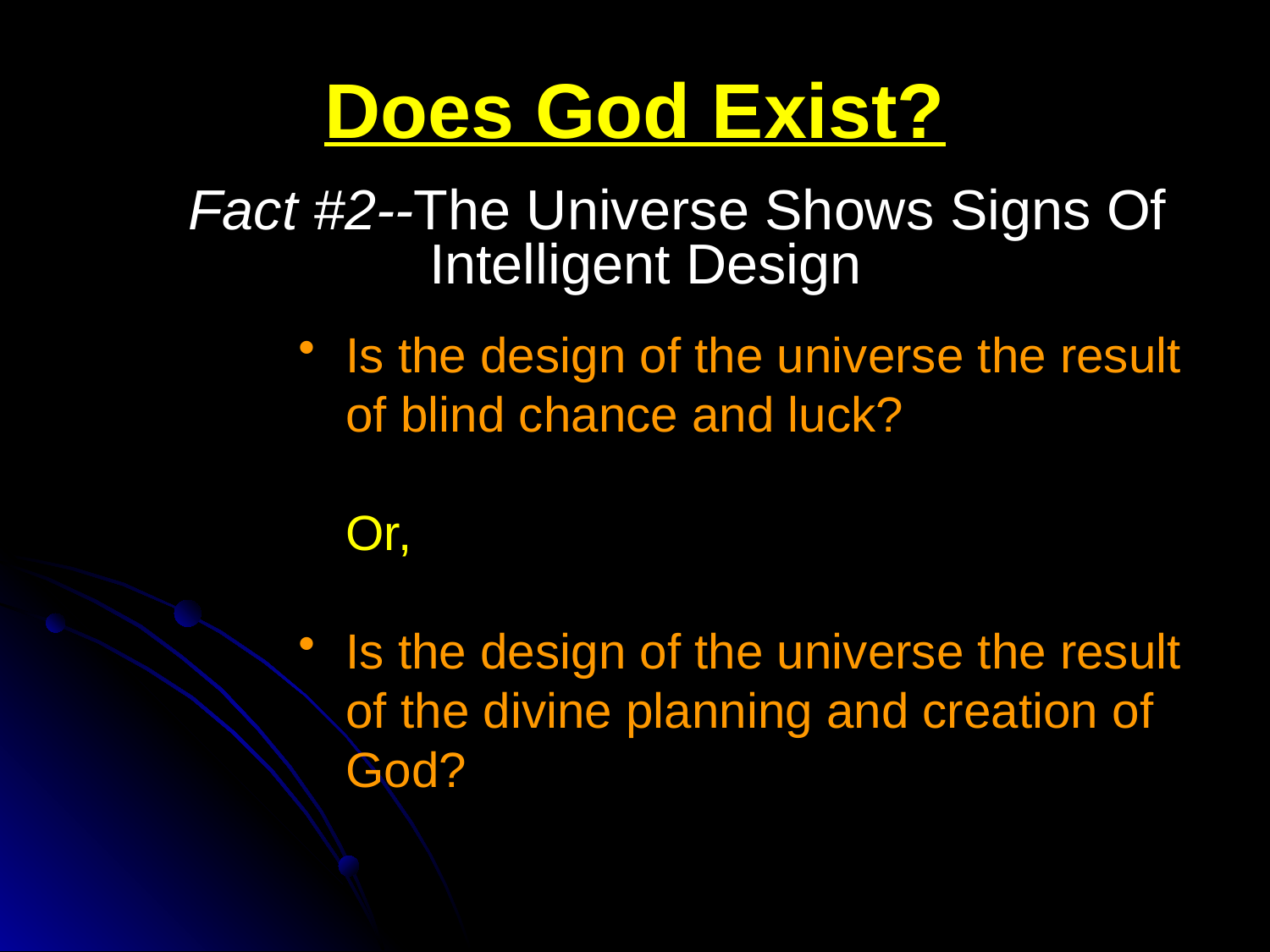

# Does God Exist?
Fact #2--The Universe Shows Signs Of Intelligent Design
Is the design of the universe the result of blind chance and luck?

	Or,

Is the design of the universe the result of the divine planning and creation of God?